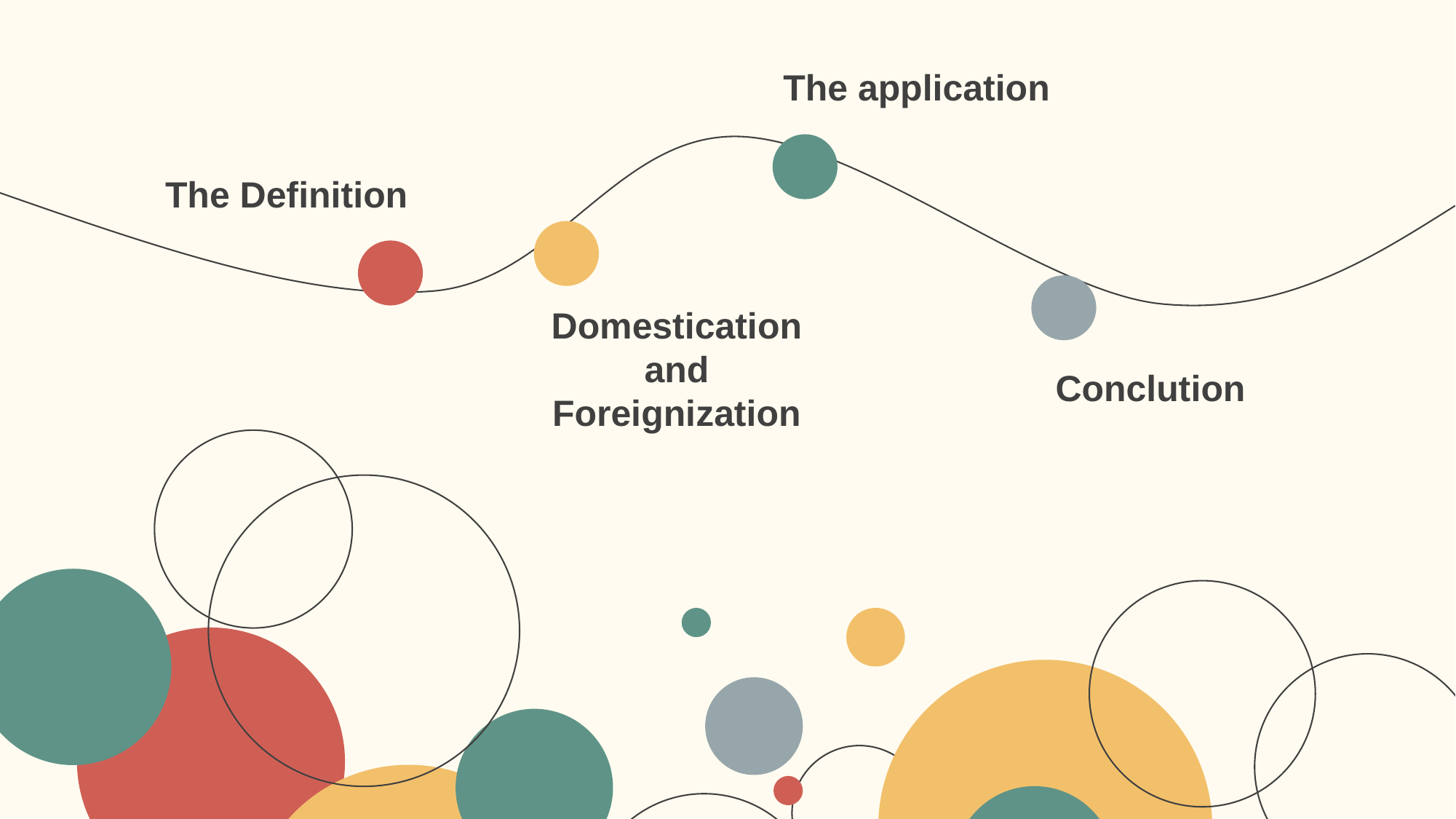

The application

The Definition

Domestication
and Foreignization
Conclution